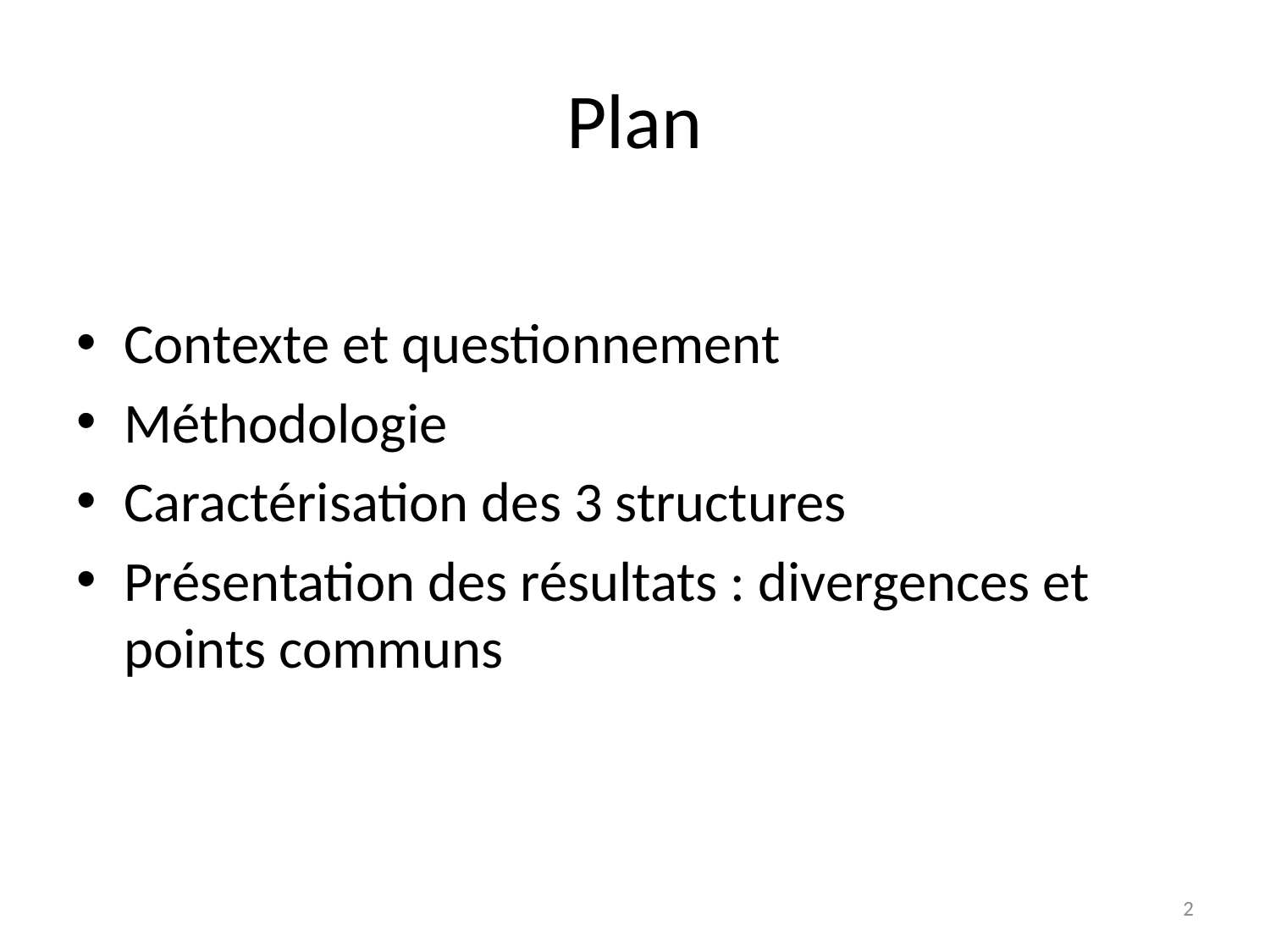

# Plan

Contexte et questionnement
Méthodologie
Caractérisation des 3 structures
Présentation des résultats : divergences et points communs
2